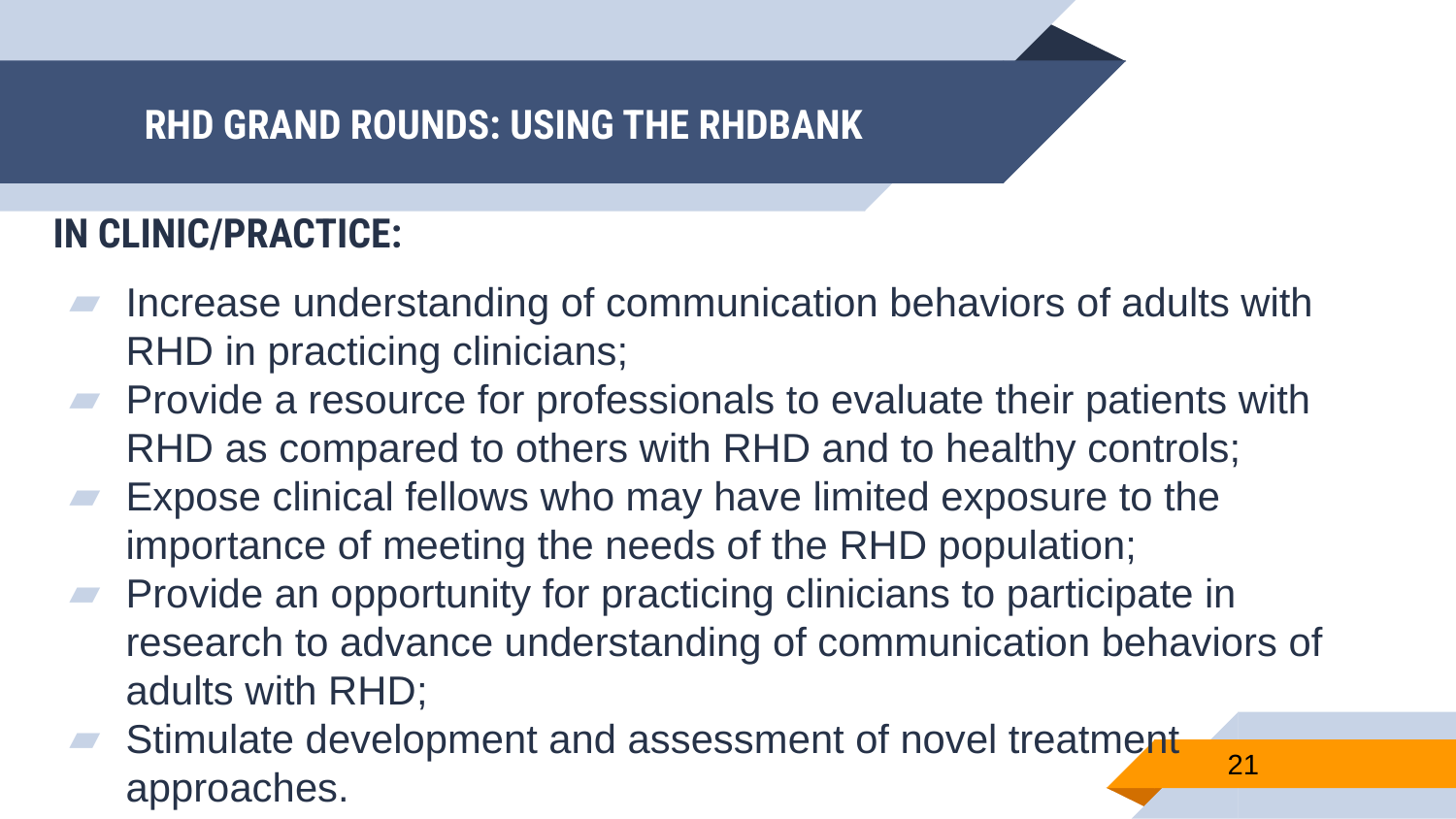

# RHD GRAND ROUNDS: USING THE RHDBANK
IN CLINIC/PRACTICE:
Increase understanding of communication behaviors of adults with RHD in practicing clinicians;
Provide a resource for professionals to evaluate their patients with RHD as compared to others with RHD and to healthy controls;
Expose clinical fellows who may have limited exposure to the importance of meeting the needs of the RHD population;
Provide an opportunity for practicing clinicians to participate in research to advance understanding of communication behaviors of adults with RHD;
Stimulate development and assessment of novel treatment approaches.

21